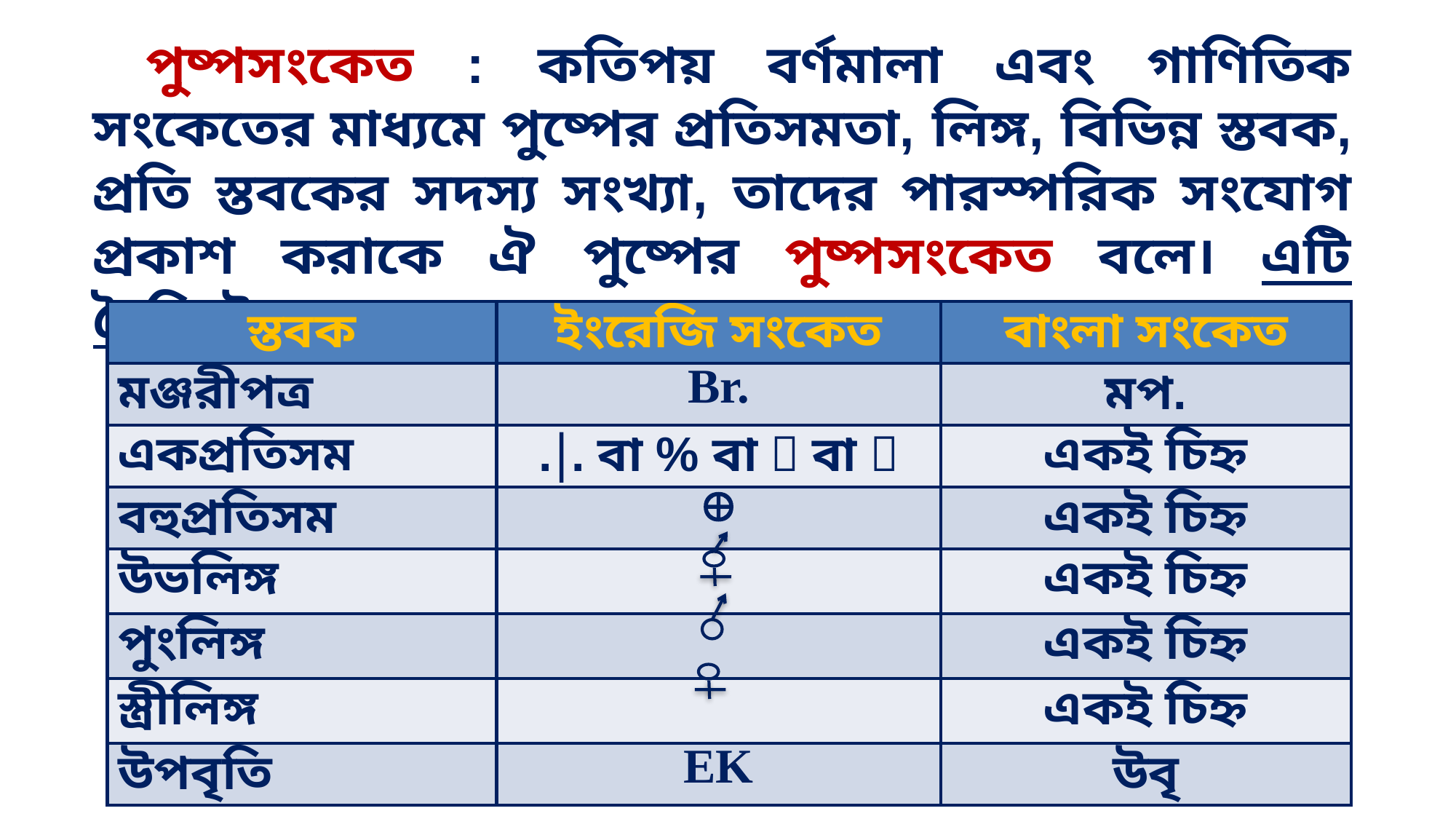

পুষ্পসংকেত : কতিপয় বর্ণমালা এবং গাণিতিক সংকেতের মাধ্যমে পুষ্পের প্রতিসমতা, লিঙ্গ, বিভিন্ন স্তবক, প্রতি স্তবকের সদস্য সংখ্যা, তাদের পারস্পরিক সংযোগ প্রকাশ করাকে ঐ পুষ্পের পুষ্পসংকেত বলে। এটি বৈশিষ্ট্যের সারাংশ।
| স্তবক | ইংরেজি সংকেত | বাংলা সংকেত |
| --- | --- | --- |
| মঞ্জরীপত্র | Br. | মপ. |
| একপ্রতিসম | .|. বা % বা ↑ বা Φ | একই চিহ্ন |
| বহুপ্রতিসম | ⊕ | একই চিহ্ন |
| উভলিঙ্গ |  | একই চিহ্ন |
| পুংলিঙ্গ |  | একই চিহ্ন |
| স্ত্রীলিঙ্গ |  | একই চিহ্ন |
| উপবৃতি | EK | উবৃ |